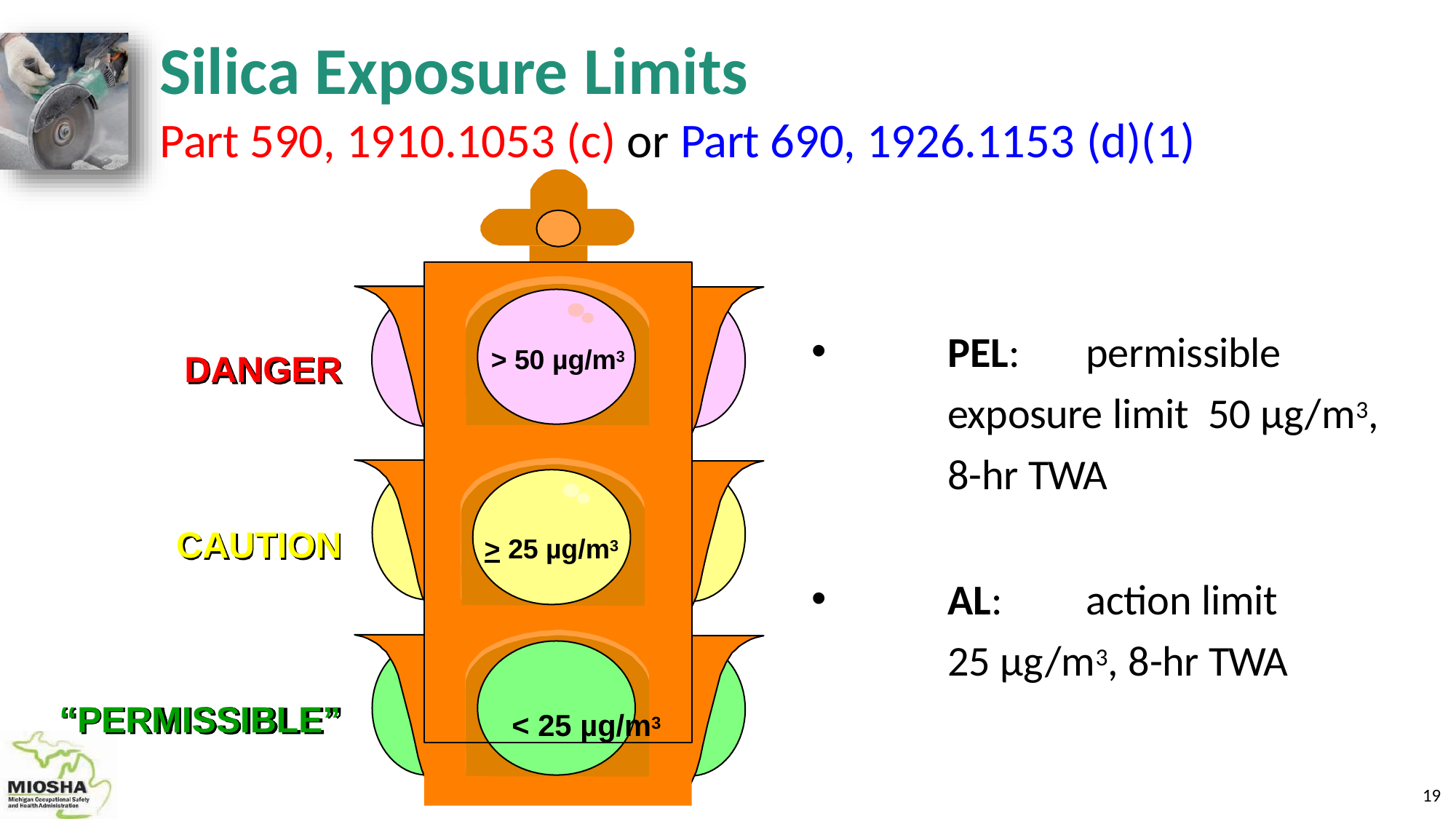

# Silica Exposure Limits
Part 590, 1910.1053 (c) or Part 690, 1926.1153 (d)(1)

> 50 µg/m3

> 25 µg/m3

< 25 µg/m3

PEL:	permissible exposure limit  50 µg/m3, 8-hr TWA

AL:	action limit
25 µg/m3, 8-hr TWA
DANGER

CAUTION

“PERMISSIBLE”

19